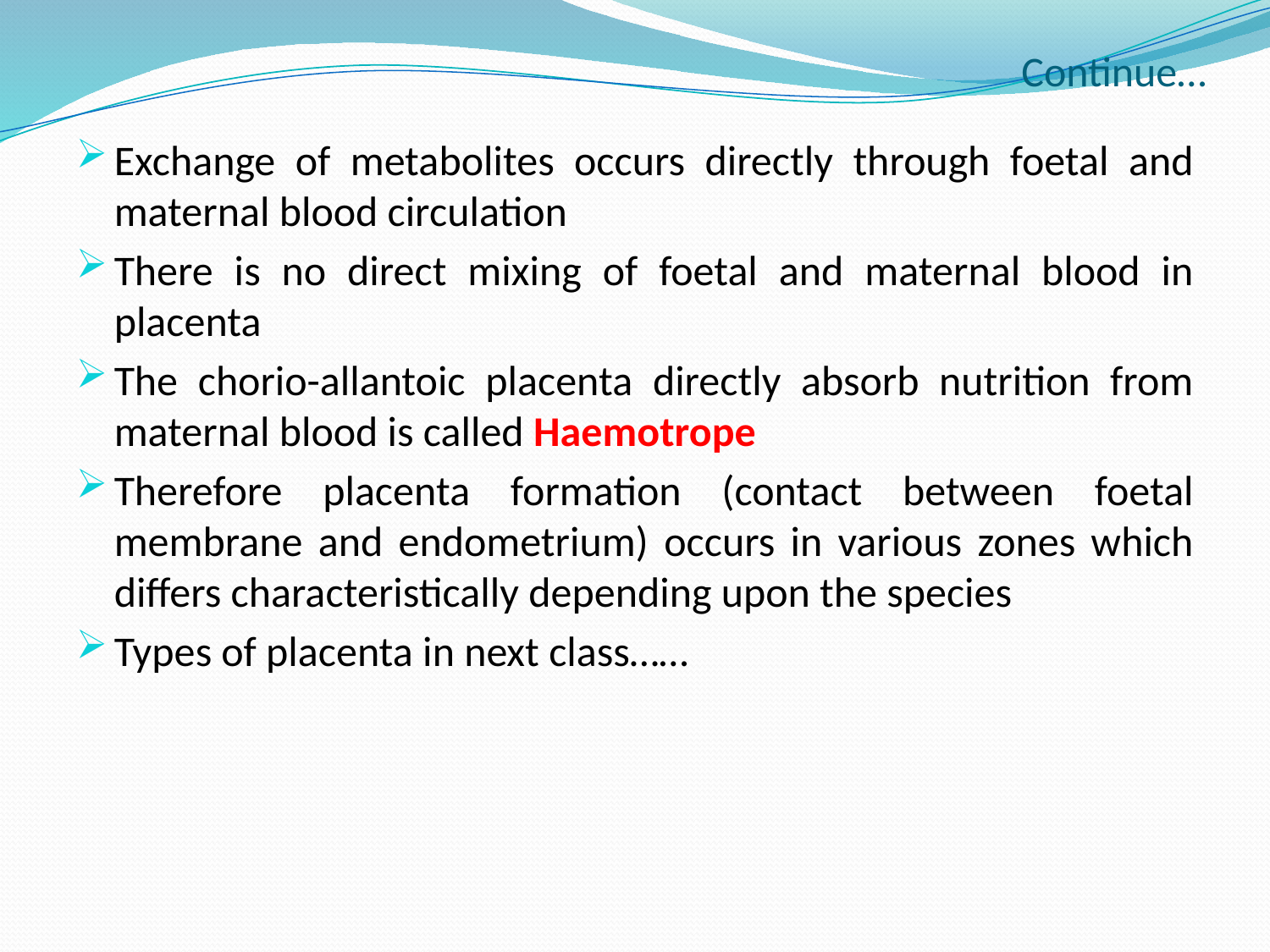

# Continue…
Exchange of metabolites occurs directly through foetal and maternal blood circulation
There is no direct mixing of foetal and maternal blood in placenta
The chorio-allantoic placenta directly absorb nutrition from maternal blood is called Haemotrope
Therefore placenta formation (contact between foetal membrane and endometrium) occurs in various zones which differs characteristically depending upon the species
Types of placenta in next class……